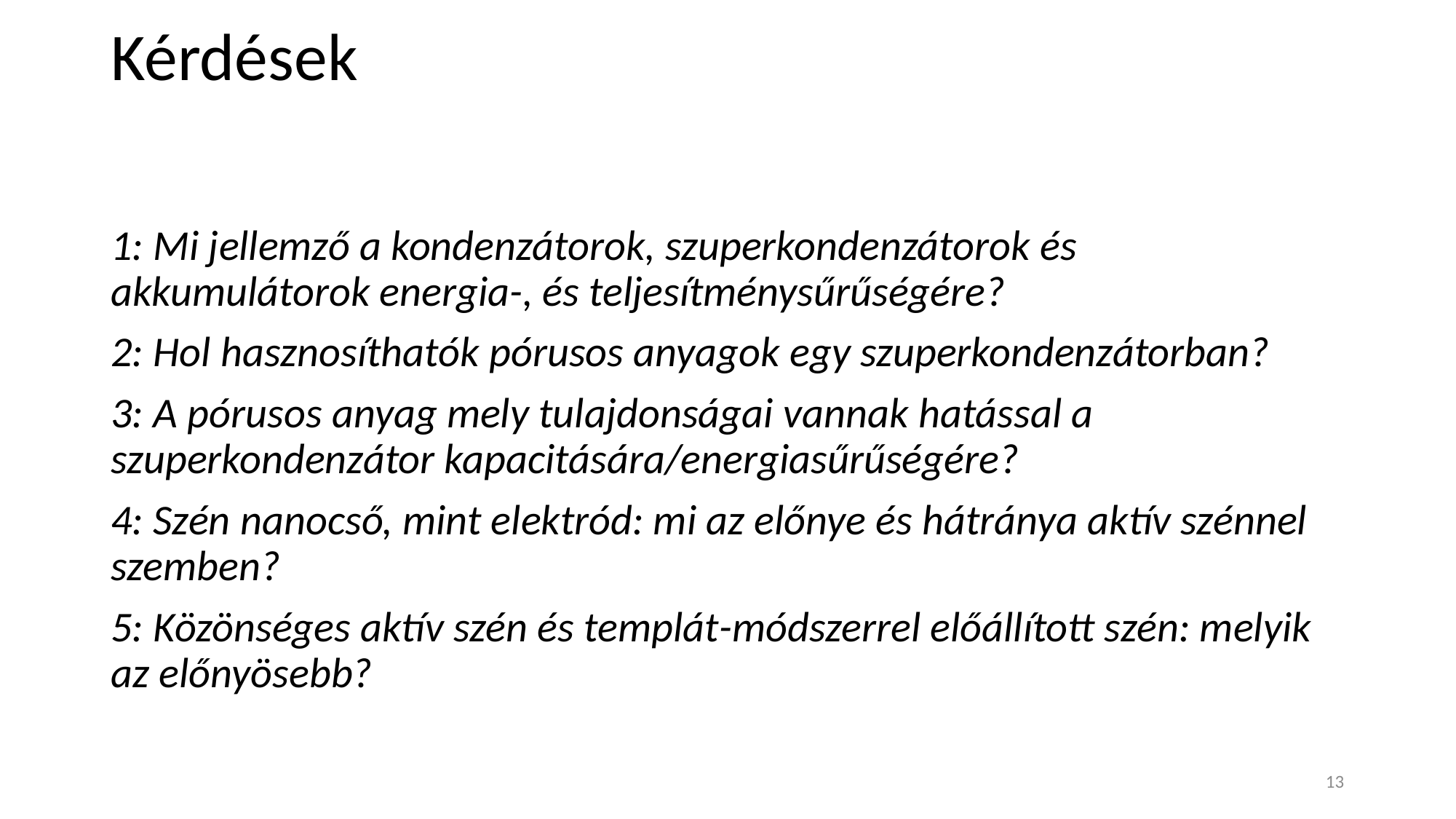

# Kérdések
1: Mi jellemző a kondenzátorok, szuperkondenzátorok és akkumulátorok energia-, és teljesítménysűrűségére?
2: Hol hasznosíthatók pórusos anyagok egy szuperkondenzátorban?
3: A pórusos anyag mely tulajdonságai vannak hatással a szuperkondenzátor kapacitására/energiasűrűségére?
4: Szén nanocső, mint elektród: mi az előnye és hátránya aktív szénnel szemben?
5: Közönséges aktív szén és templát-módszerrel előállított szén: melyik az előnyösebb?

13